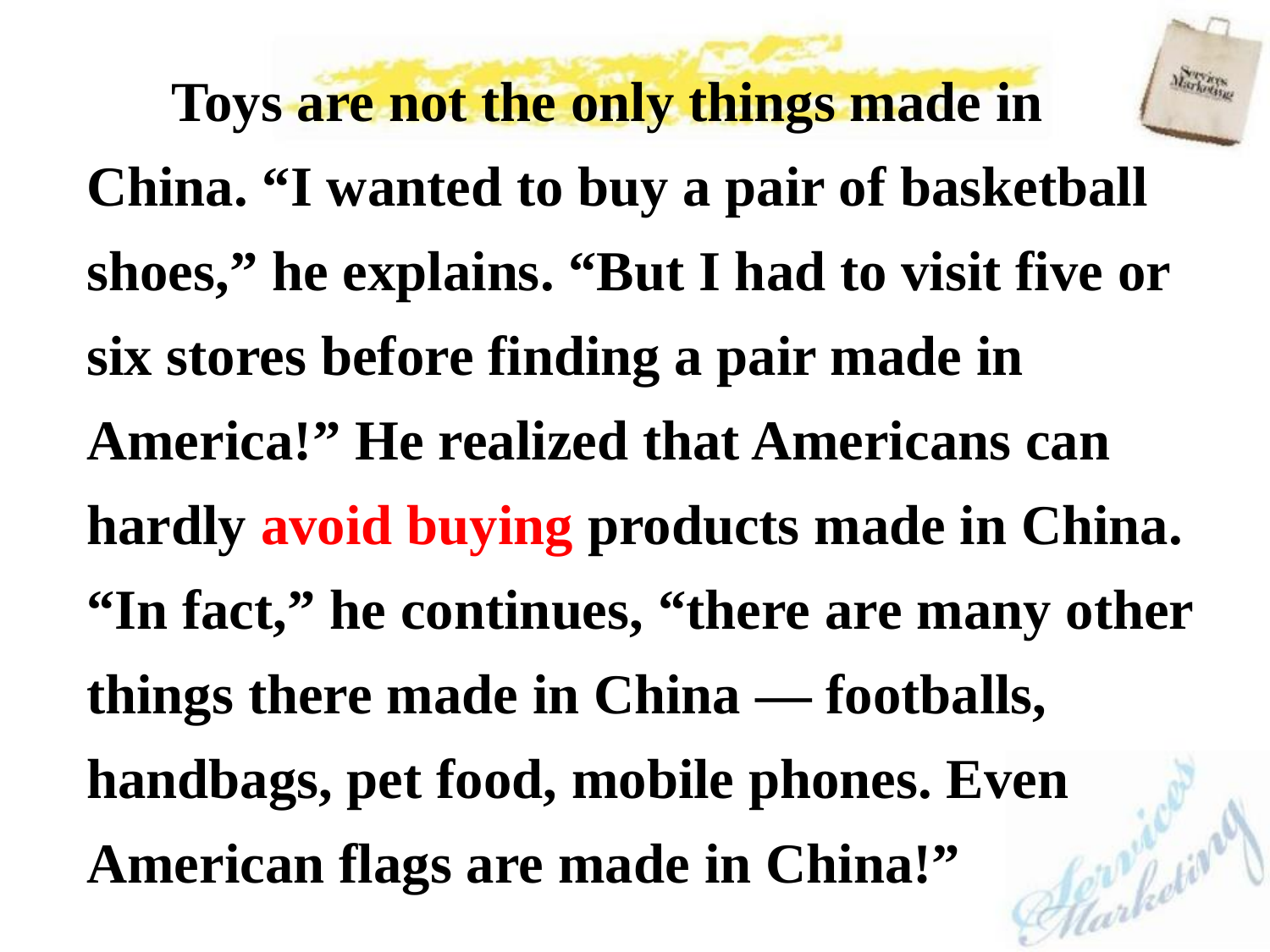

Toys are not the only things made in China. “I wanted to buy a pair of basketball shoes,” he explains. “But I had to visit five or six stores before finding a pair made in America!” He realized that Americans can hardly avoid buying products made in China. “In fact,” he continues, “there are many other things there made in China — footballs, handbags, pet food, mobile phones. Even American flags are made in China!”